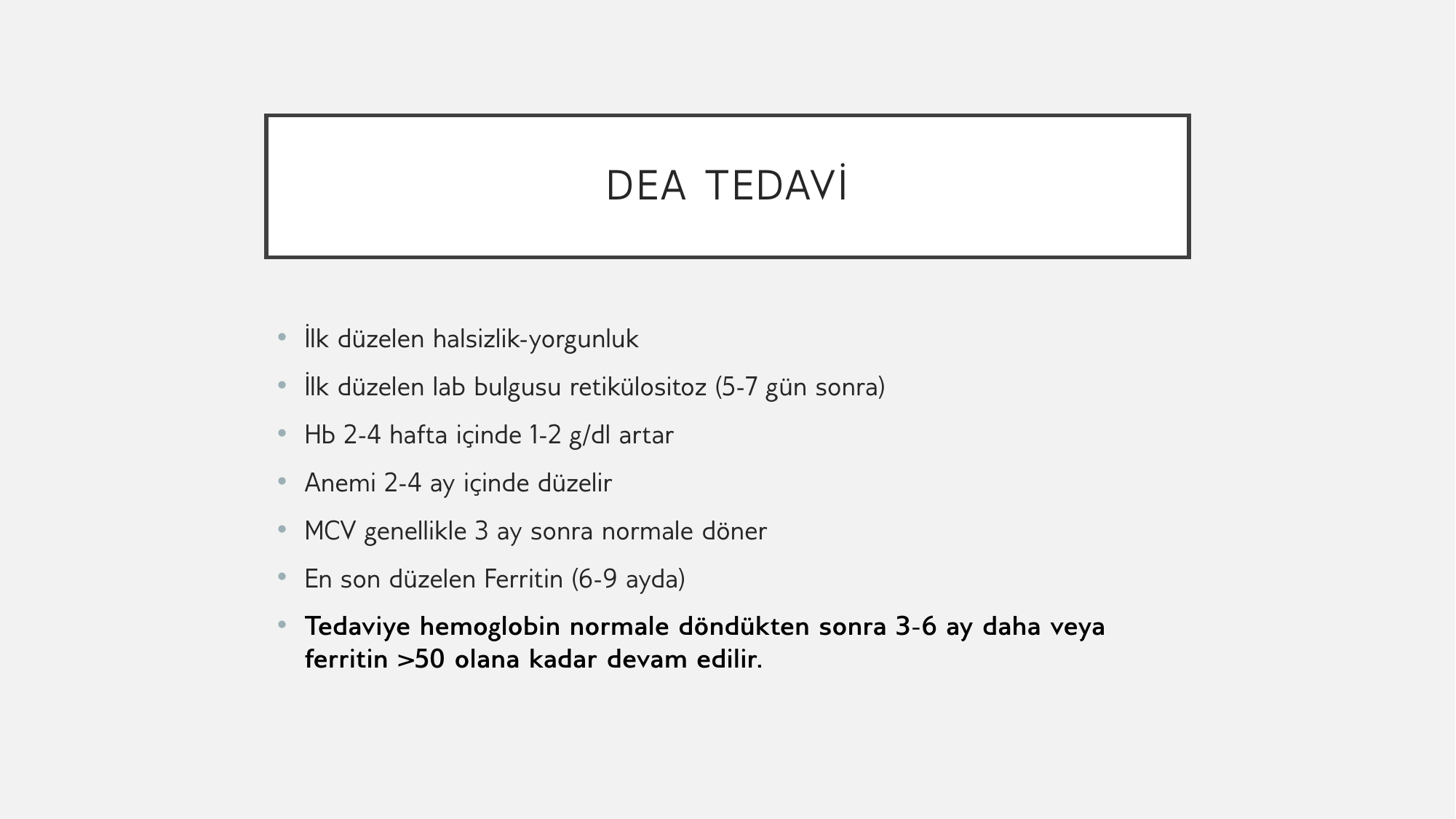

# Dea tedavi
İlk düzelen halsizlik-yorgunluk
İlk düzelen lab bulgusu retikülositoz (5-7 gün sonra)
Hb 2-4 hafta içinde 1-2 g/dl artar
Anemi 2-4 ay içinde düzelir
MCV genellikle 3 ay sonra normale döner
En son düzelen Ferritin (6-9 ayda)
Tedaviye hemoglobin normale döndükten sonra 3-6 ay daha veya ferritin >50 olana kadar devam edilir.